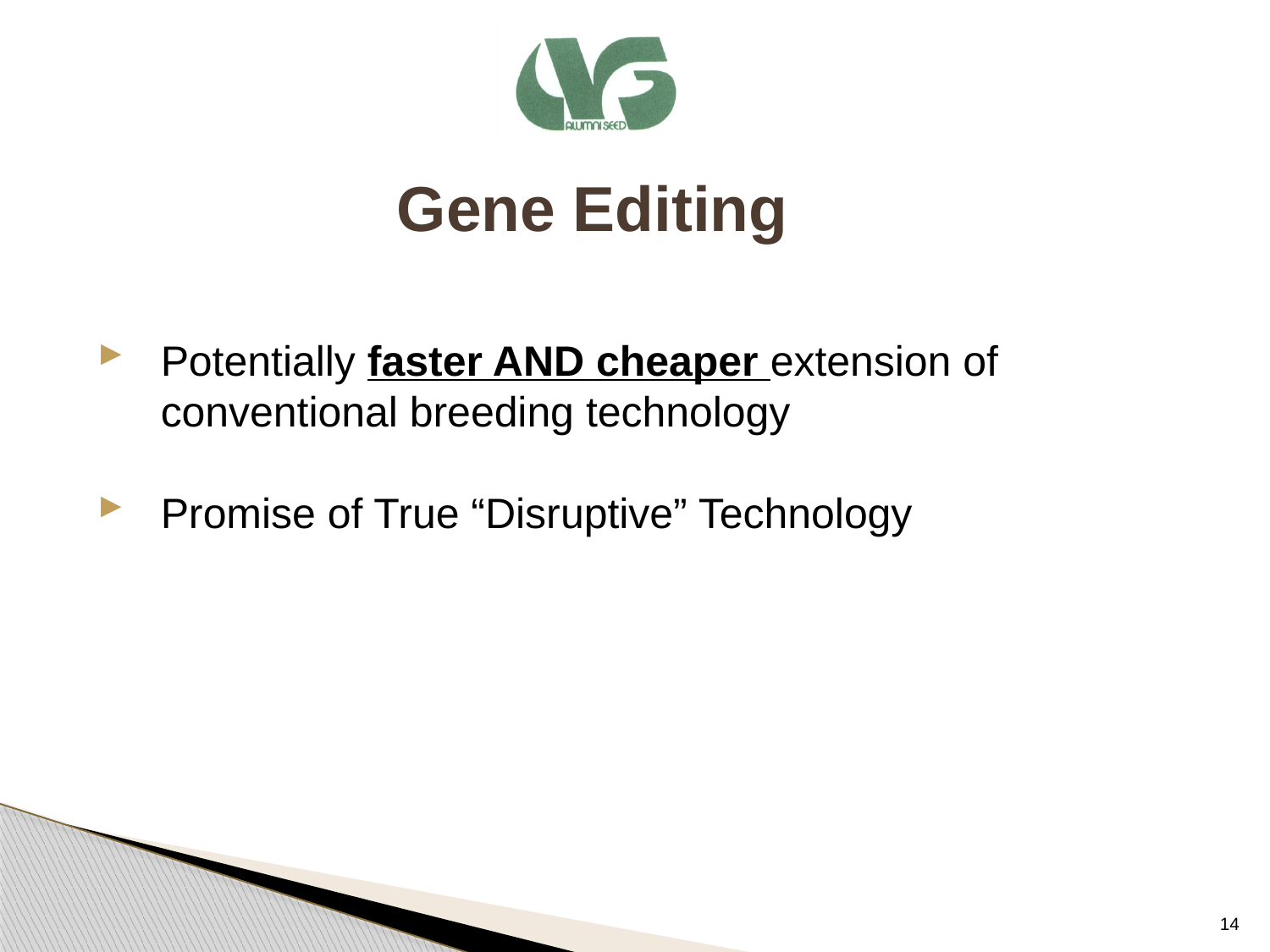

# Gene Editing
Potentially faster AND cheaper extension of conventional breeding technology

Promise of True “Disruptive” Technology
14